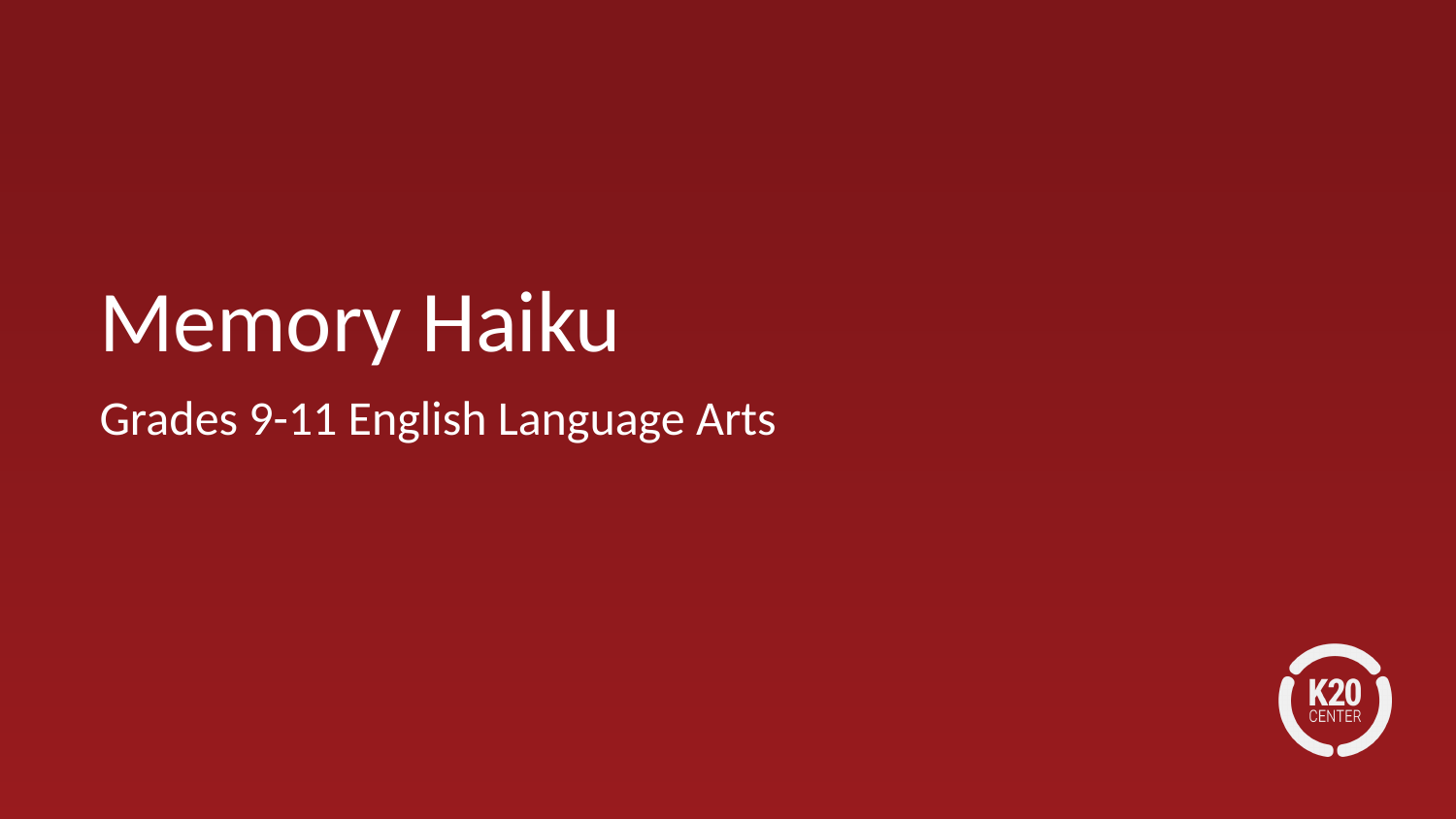

# Memory Haiku
Grades 9-11 English Language Arts